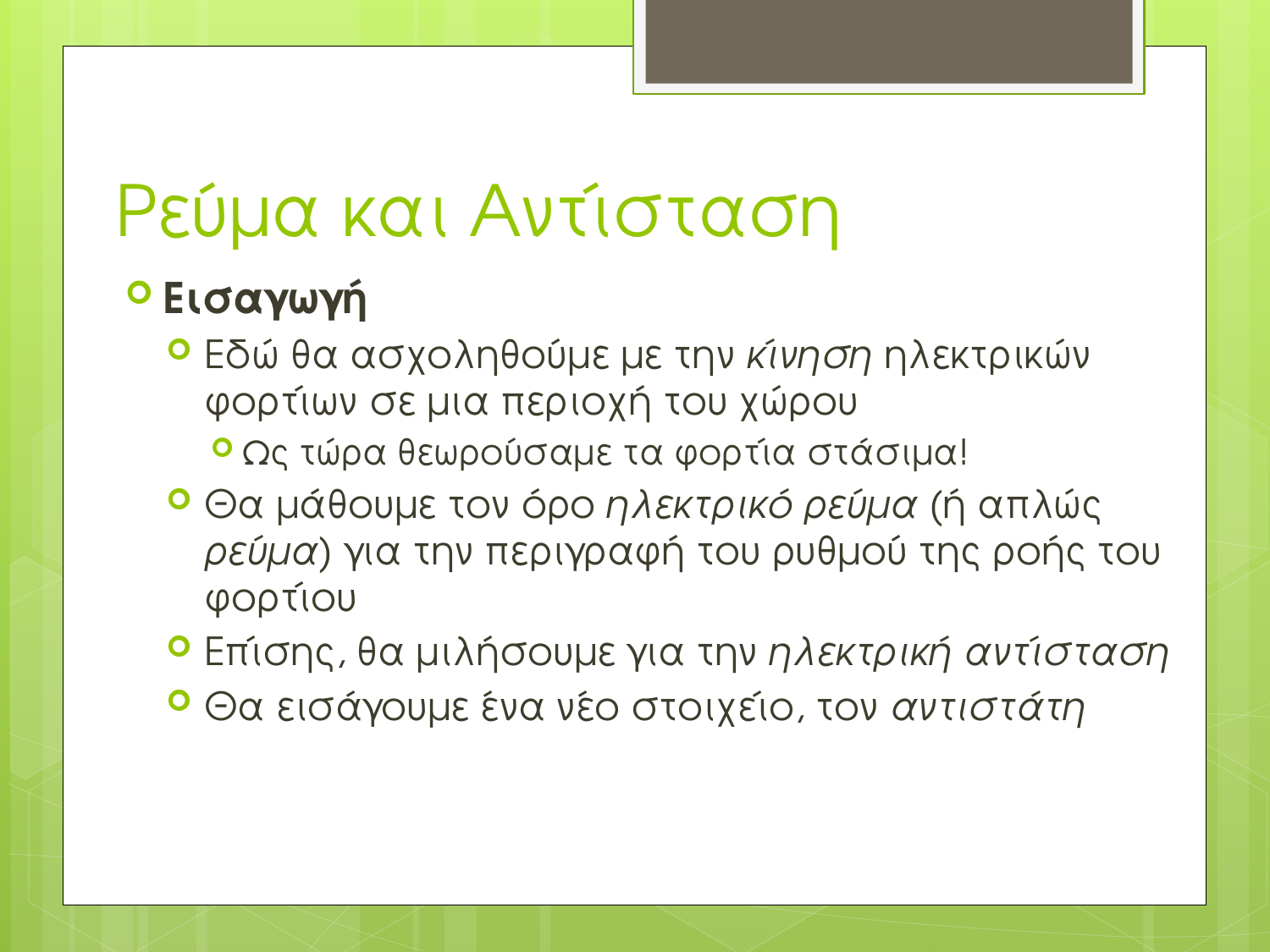

# Ρεύμα και Αντίσταση
Εισαγωγή
Εδώ θα ασχοληθούμε με την κίνηση ηλεκτρικών φορτίων σε μια περιοχή του χώρου
Ως τώρα θεωρούσαμε τα φορτία στάσιμα!
Θα μάθουμε τον όρο ηλεκτρικό ρεύμα (ή απλώς ρεύμα) για την περιγραφή του ρυθμού της ροής του φορτίου
Επίσης, θα μιλήσουμε για την ηλεκτρική αντίσταση
Θα εισάγουμε ένα νέο στοιχείο, τον αντιστάτη